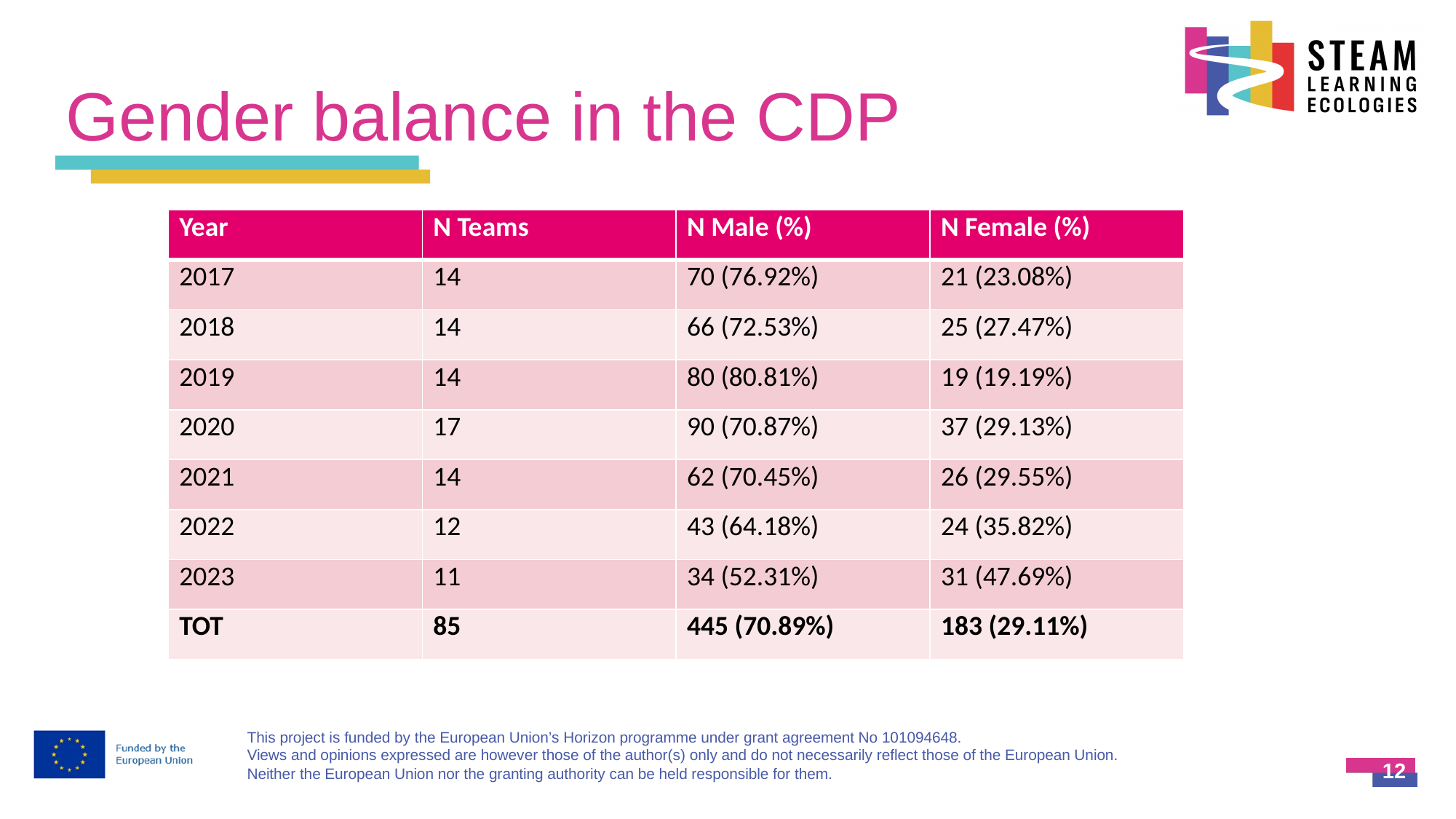

# Gender balance in the CDP
| Year | N Teams | N Male (%) | N Female (%) |
| --- | --- | --- | --- |
| 2017 | 14 | 70 (76.92%) | 21 (23.08%) |
| 2018 | 14 | 66 (72.53%) | 25 (27.47%) |
| 2019 | 14 | 80 (80.81%) | 19 (19.19%) |
| 2020 | 17 | 90 (70.87%) | 37 (29.13%) |
| 2021 | 14 | 62 (70.45%) | 26 (29.55%) |
| 2022 | 12 | 43 (64.18%) | 24 (35.82%) |
| 2023 | 11 | 34 (52.31%) | 31 (47.69%) |
| TOT | 85 | 445 (70.89%) | 183 (29.11%) |